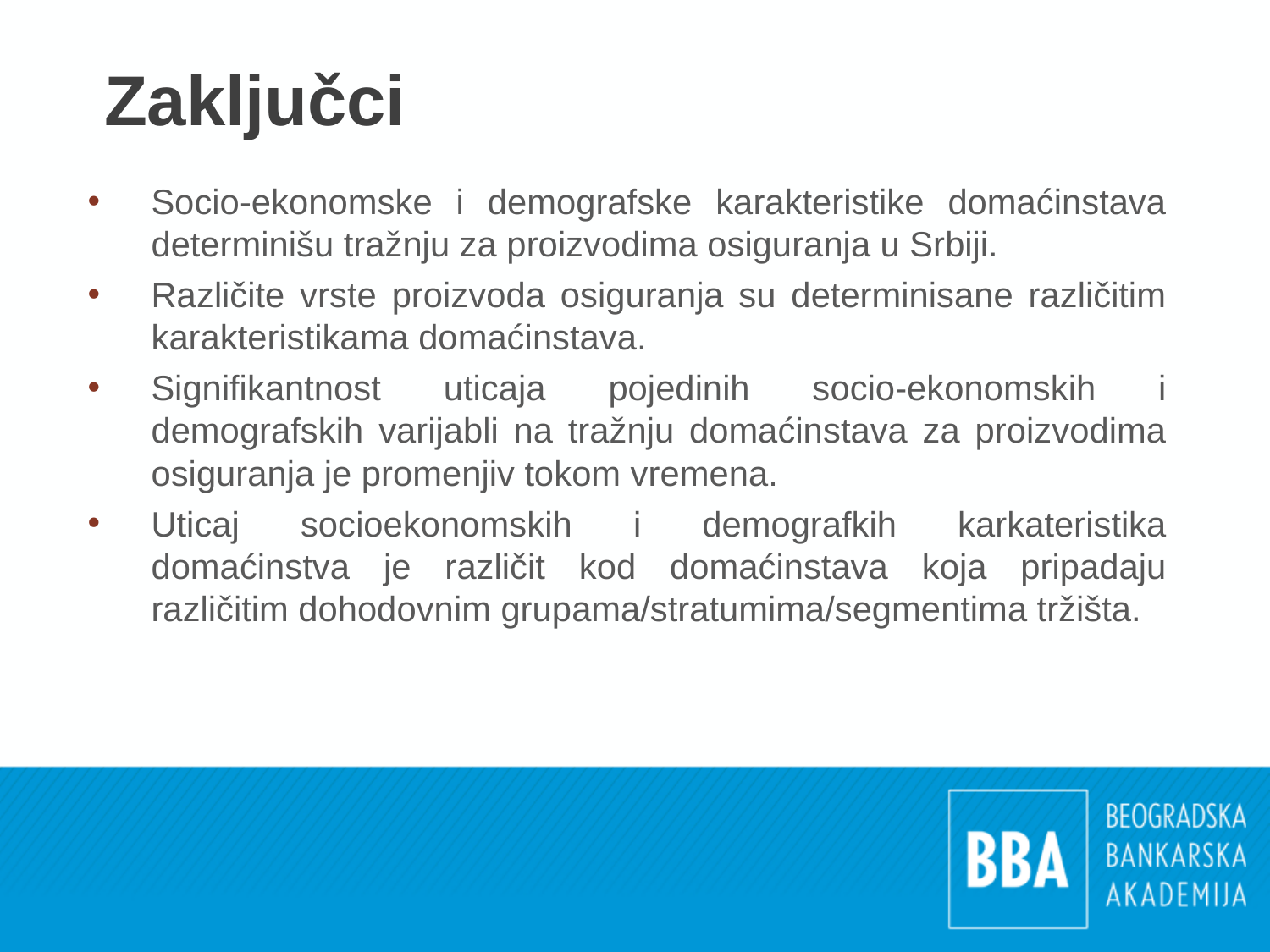

# Zaključci
Socio-ekonomske i demografske karakteristike domaćinstava determinišu tražnju za proizvodima osiguranja u Srbiji.
Različite vrste proizvoda osiguranja su determinisane različitim karakteristikama domaćinstava.
Signifikantnost uticaja pojedinih socio-ekonomskih i demografskih varijabli na tražnju domaćinstava za proizvodima osiguranja je promenjiv tokom vremena.
Uticaj socioekonomskih i demografkih karkateristika domaćinstva je različit kod domaćinstava koja pripadaju različitim dohodovnim grupama/stratumima/segmentima tržišta.